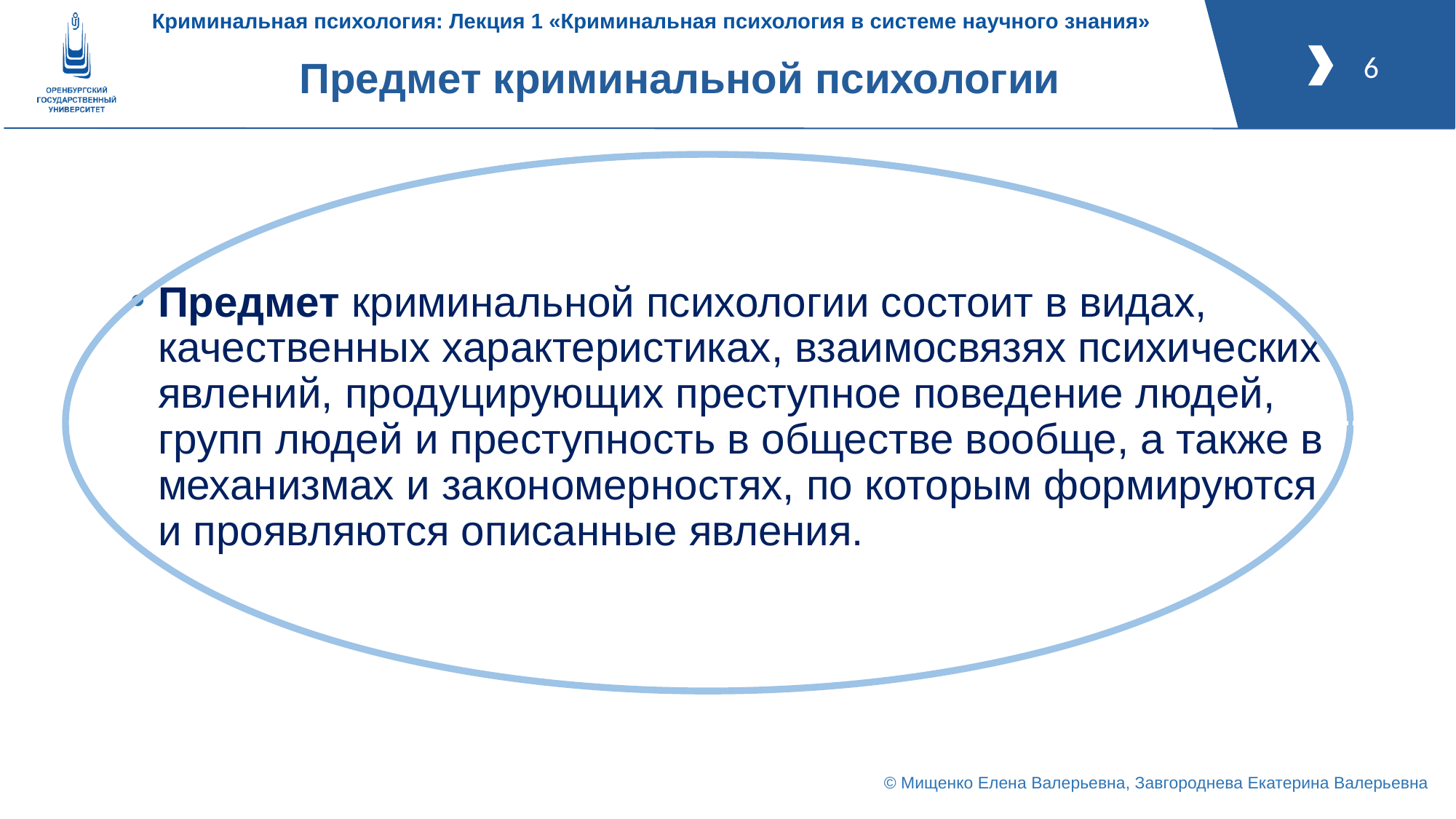

# Предмет криминальной психологии

Предмет криминальной психологии состоит в видах, качественных характеристиках, взаимосвязях психических явлений, продуцирующих преступное поведение людей, групп людей и преступность в обществе вообще, а также в механизмах и закономерностях, по которым формируются и проявляются описанные явления.